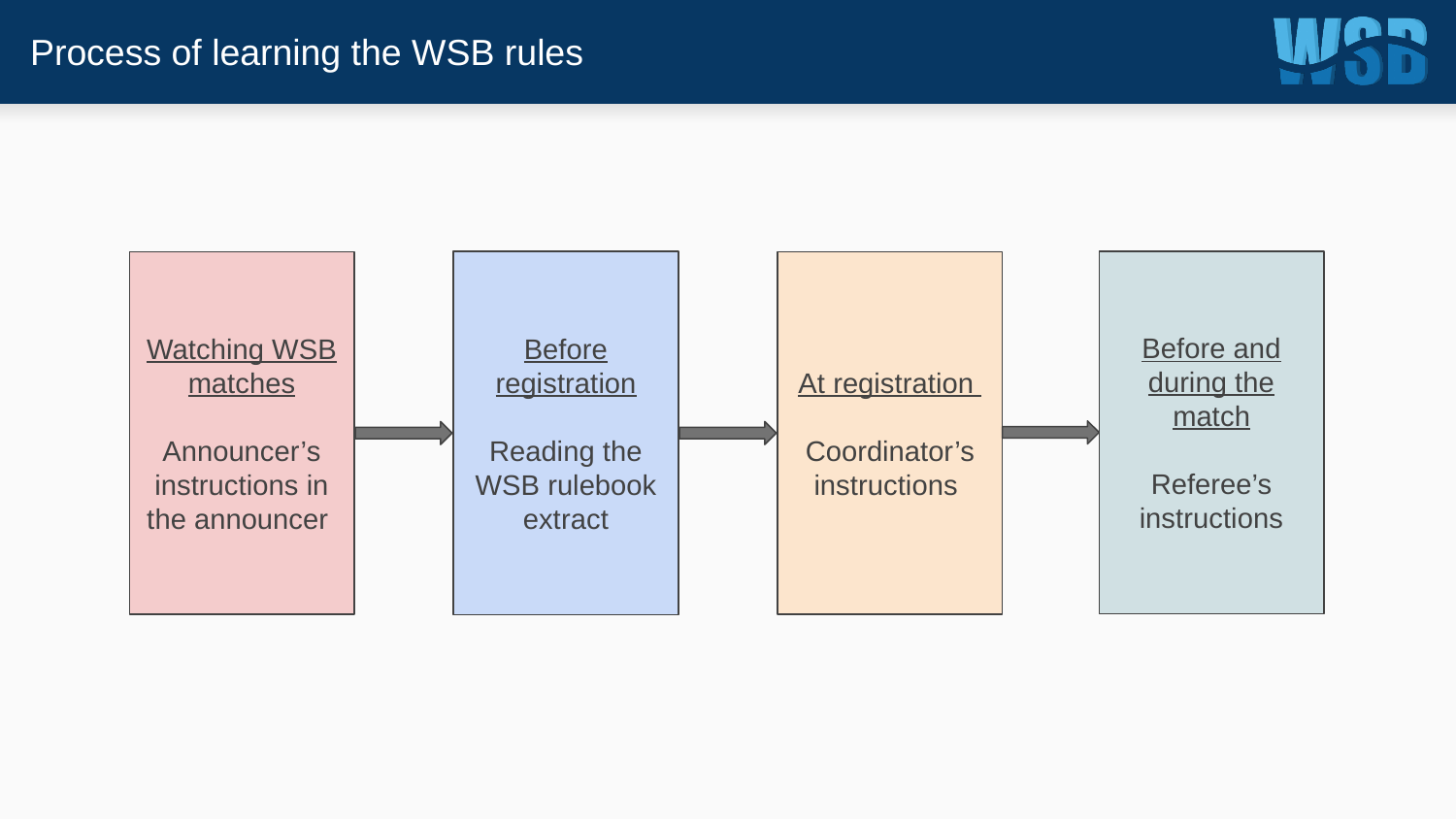

# Process of learning the WSB rules

Before registration

Reading the WSB rulebook extract
Before and during the match

Referee’s instructions
Watching WSB matches

Announcer’s instructions in the announcer
At registration

Coordinator’s instructions